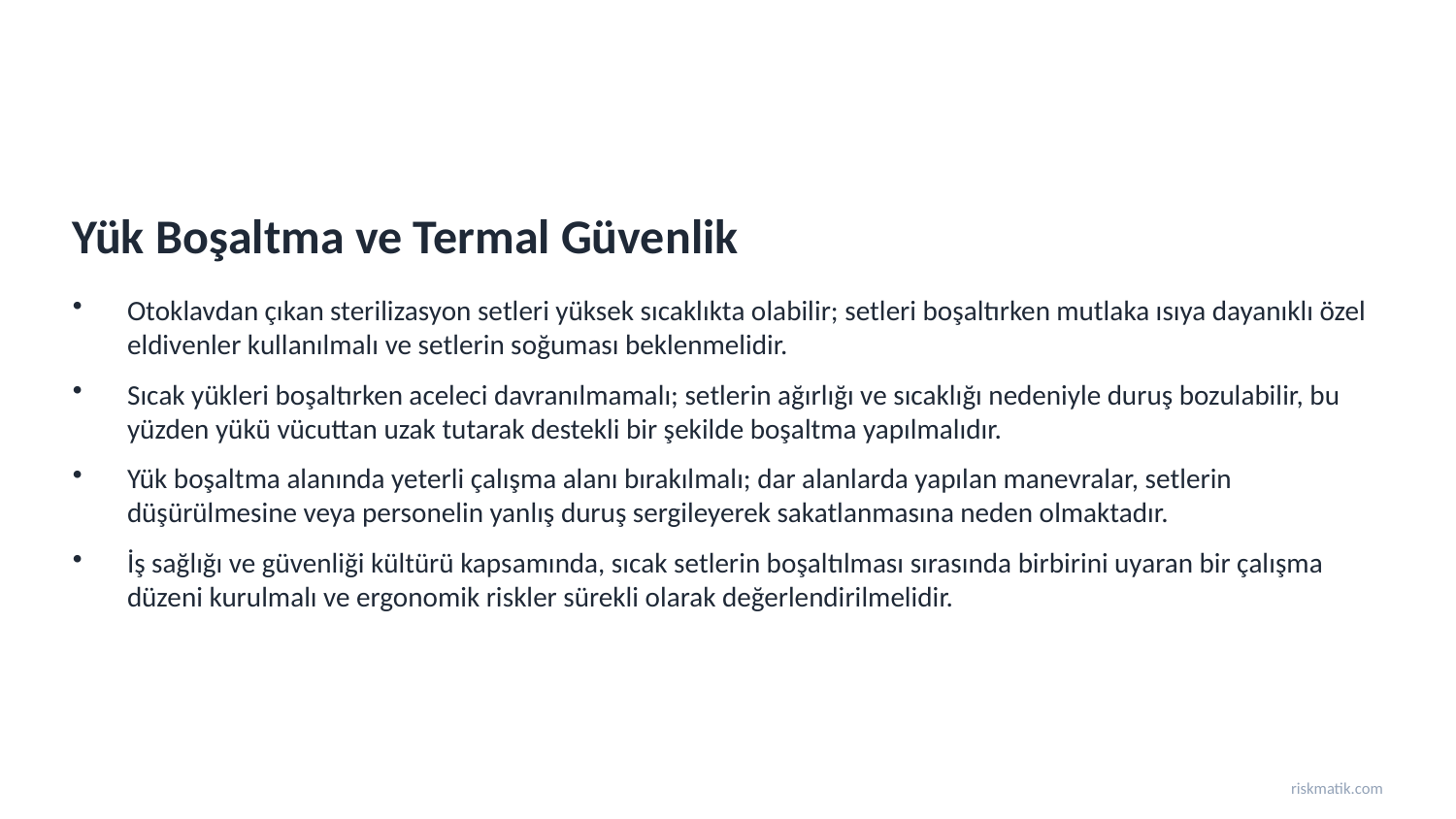

Yük Boşaltma ve Termal Güvenlik
Otoklavdan çıkan sterilizasyon setleri yüksek sıcaklıkta olabilir; setleri boşaltırken mutlaka ısıya dayanıklı özel eldivenler kullanılmalı ve setlerin soğuması beklenmelidir.
Sıcak yükleri boşaltırken aceleci davranılmamalı; setlerin ağırlığı ve sıcaklığı nedeniyle duruş bozulabilir, bu yüzden yükü vücuttan uzak tutarak destekli bir şekilde boşaltma yapılmalıdır.
Yük boşaltma alanında yeterli çalışma alanı bırakılmalı; dar alanlarda yapılan manevralar, setlerin düşürülmesine veya personelin yanlış duruş sergileyerek sakatlanmasına neden olmaktadır.
İş sağlığı ve güvenliği kültürü kapsamında, sıcak setlerin boşaltılması sırasında birbirini uyaran bir çalışma düzeni kurulmalı ve ergonomik riskler sürekli olarak değerlendirilmelidir.
riskmatik.com